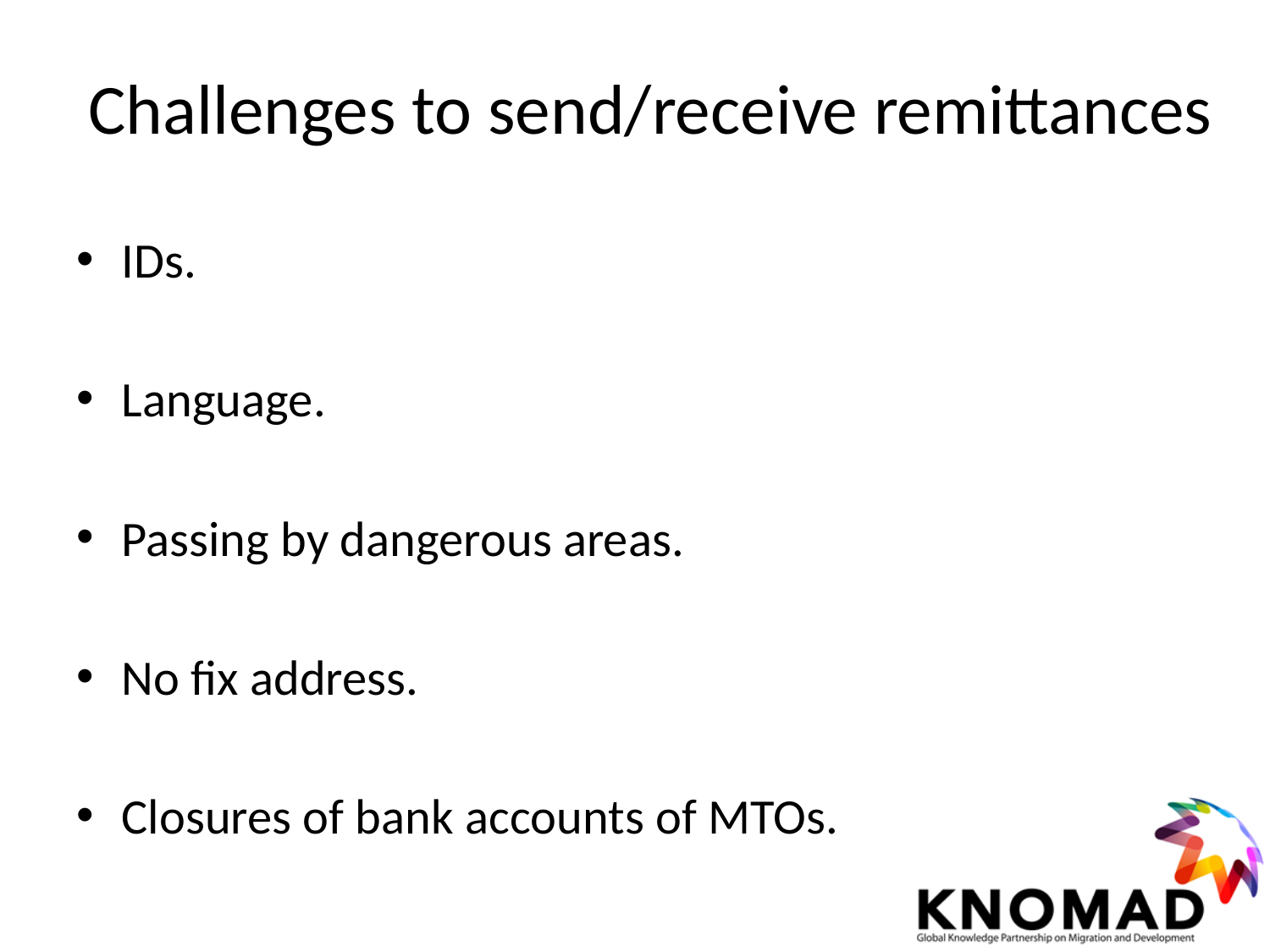

# Challenges to send/receive remittances
IDs.

Language.

Passing by dangerous areas.

No fix address.

Closures of bank accounts of MTOs.